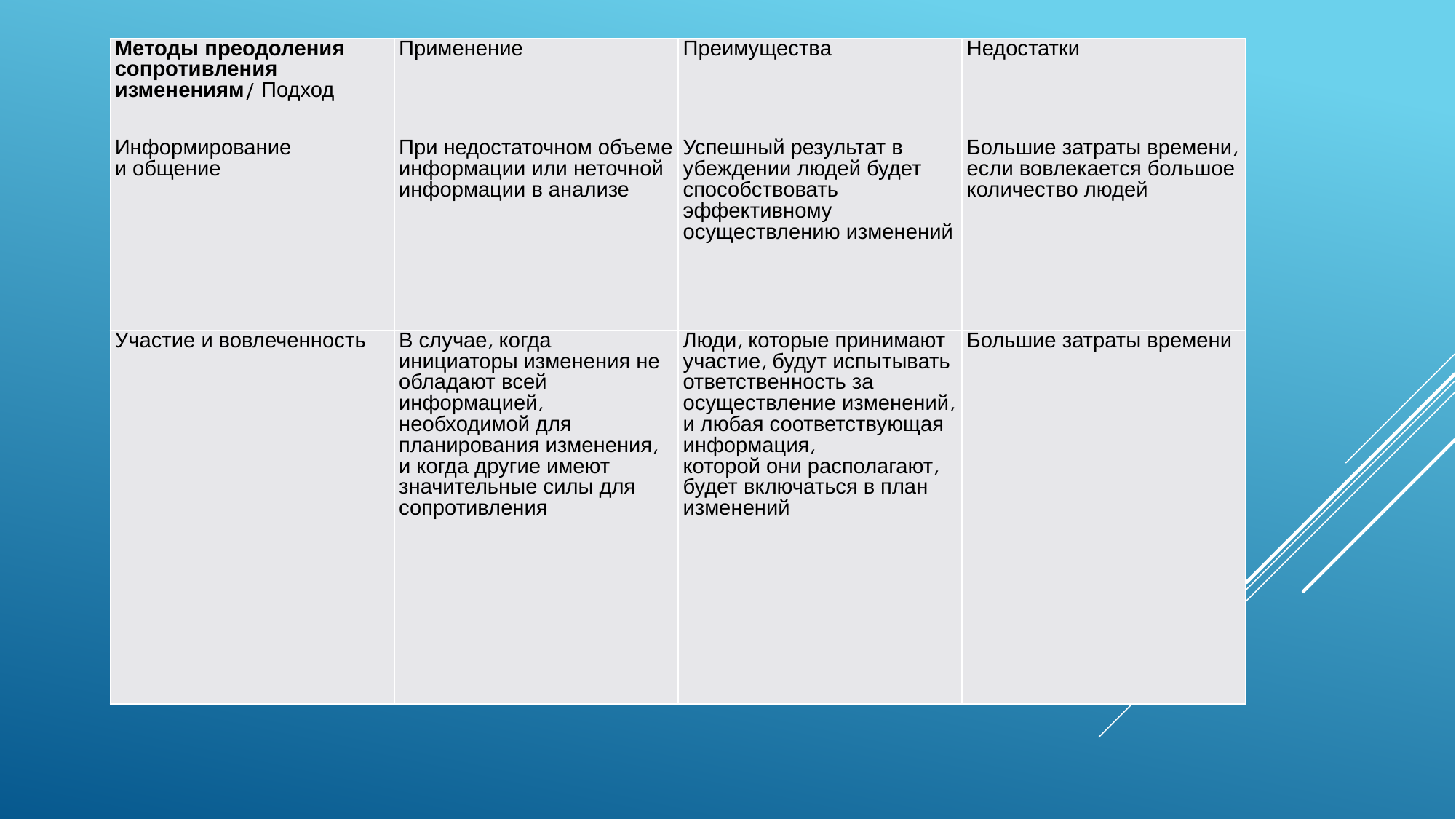

| Методы преодоления сопротивления изменениям/ Подход | Применение | Преимущества | Недостатки |
| --- | --- | --- | --- |
| Информирование и общение | При недостаточном объеме информации или неточной информации в анализе | Успешный результат в убеждении людей будет способствовать эффективному осуществлению изменений | Большие затраты времени, если вовлекается большое количество людей |
| Участие и вовлеченность | В случае, когда инициаторы изменения не обладают всей информацией, необходимой для планирования изменения, и когда другие имеют значительные силы для сопротивления | Люди, которые принимают участие, будут испытывать ответственность за осуществление изменений, и любая соответствующая информация, которой они располагают, будет включаться в план изменений | Большие затраты времени |